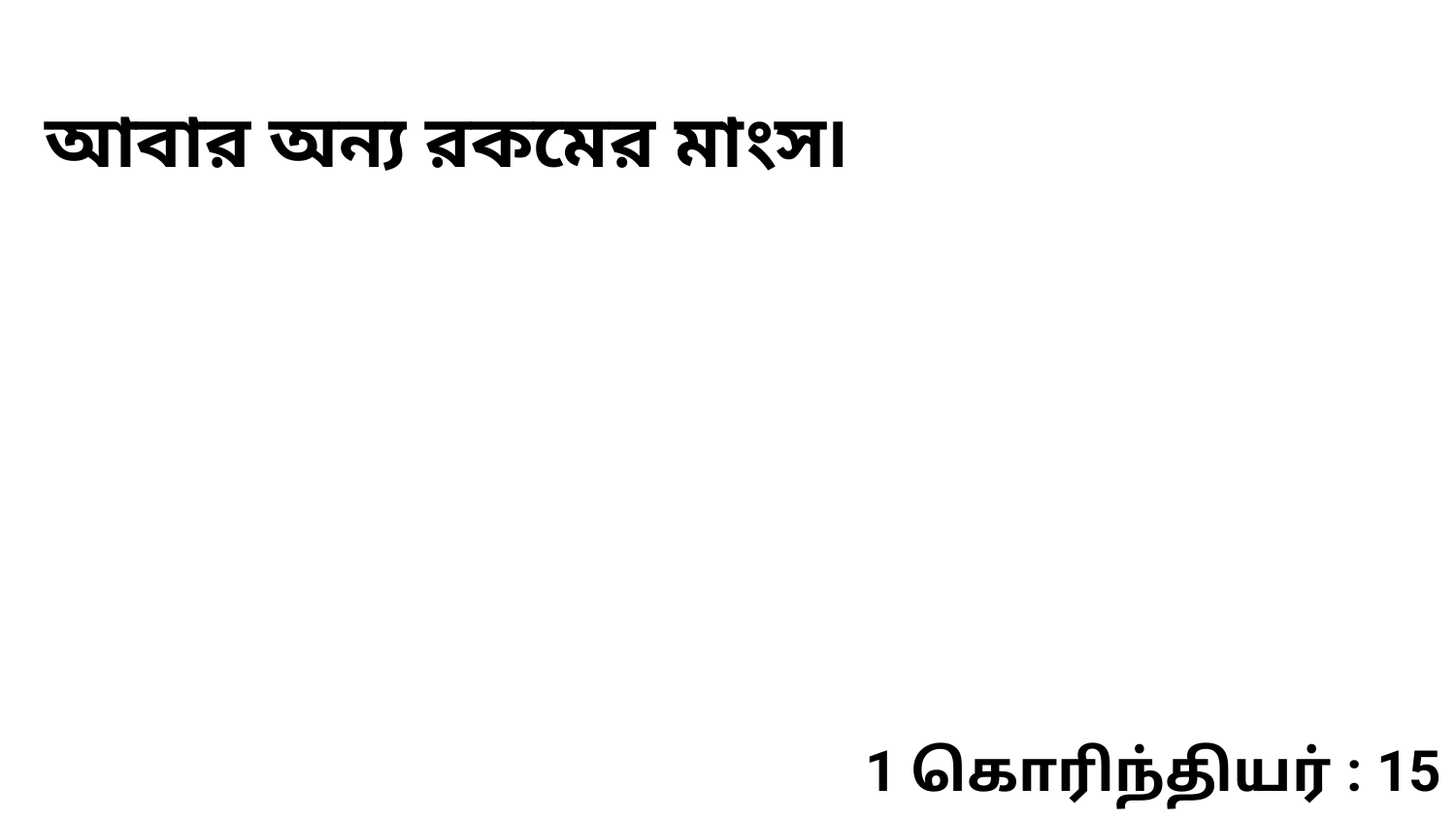

আবার অন্য রকমের মাংস৷
1 கொரிந்தியர் : 15